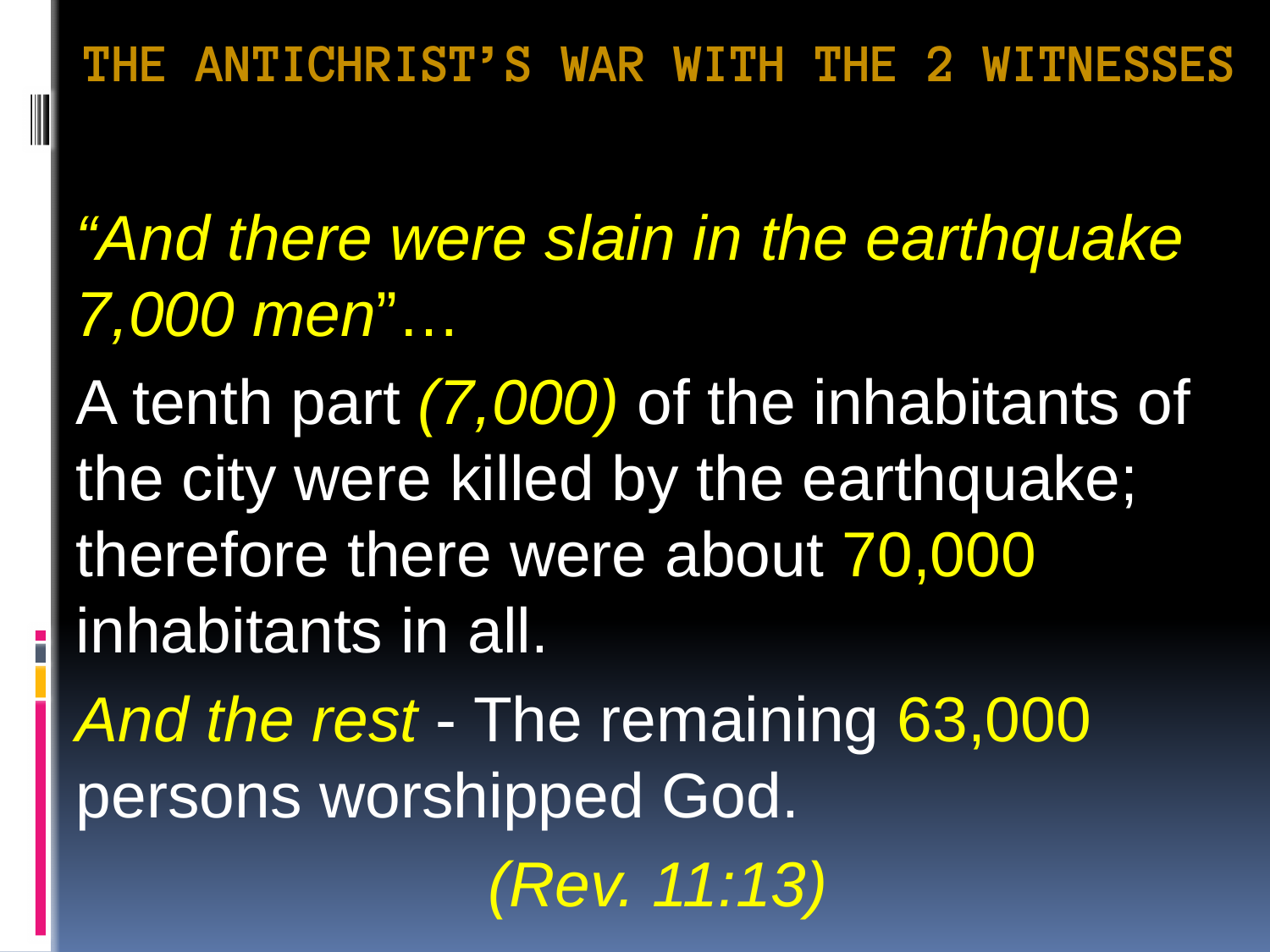

# THE ANTICHRIST’S WAR WITH THE 2 WITNESSES
“And there were slain in the earthquake 7,000 men”…
A tenth part (7,000) of the inhabitants of the city were killed by the earthquake; therefore there were about 70,000 inhabitants in all.
And the rest - The remaining 63,000 persons worshipped God.
(Rev. 11:13)